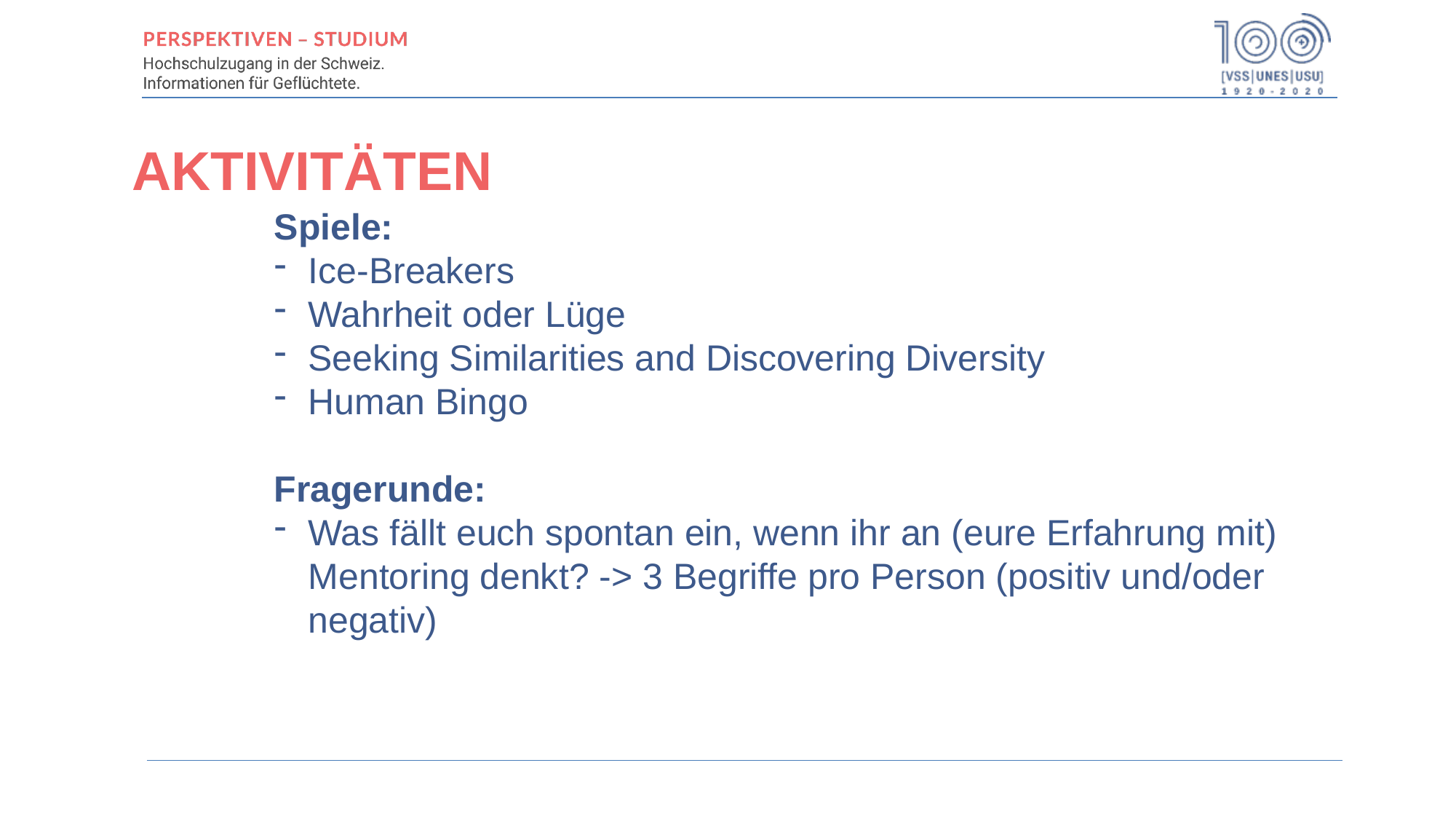

AKTIVITÄTEN
Spiele:
Ice-Breakers
Wahrheit oder Lüge
Seeking Similarities and Discovering Diversity
Human Bingo

Fragerunde:
Was fällt euch spontan ein, wenn ihr an (eure Erfahrung mit) Mentoring denkt? -> 3 Begriffe pro Person (positiv und/oder negativ)